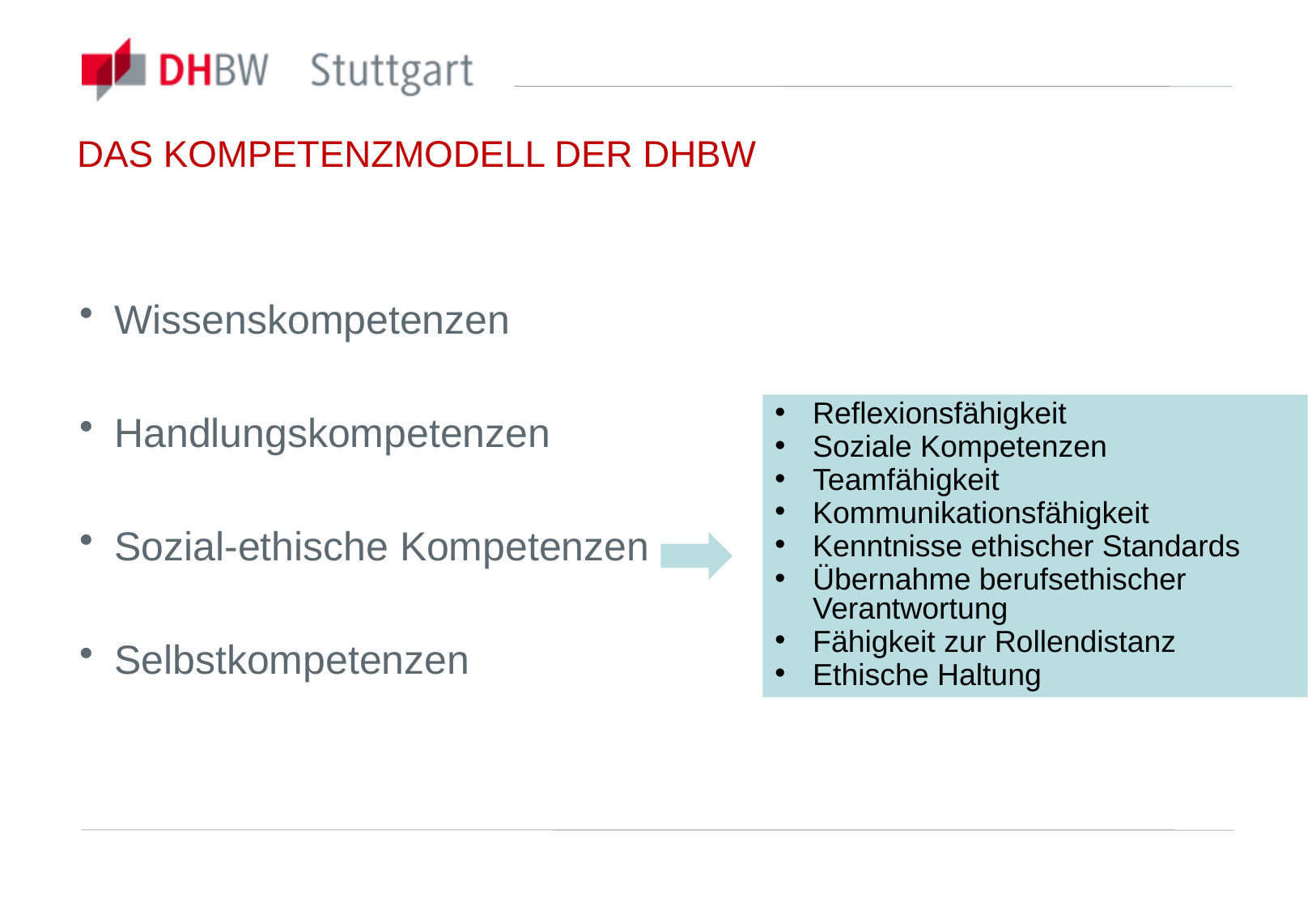

DAS KOMPETENZMODELL DER DHBW
Wissenskompetenzen

Handlungskompetenzen

Sozial-ethische Kompetenzen

Selbstkompetenzen
Reflexionsfähigkeit
Soziale Kompetenzen
Teamfähigkeit
Kommunikationsfähigkeit
Kenntnisse ethischer Standards
Übernahme berufsethischer Verantwortung
Fähigkeit zur Rollendistanz
Ethische Haltung